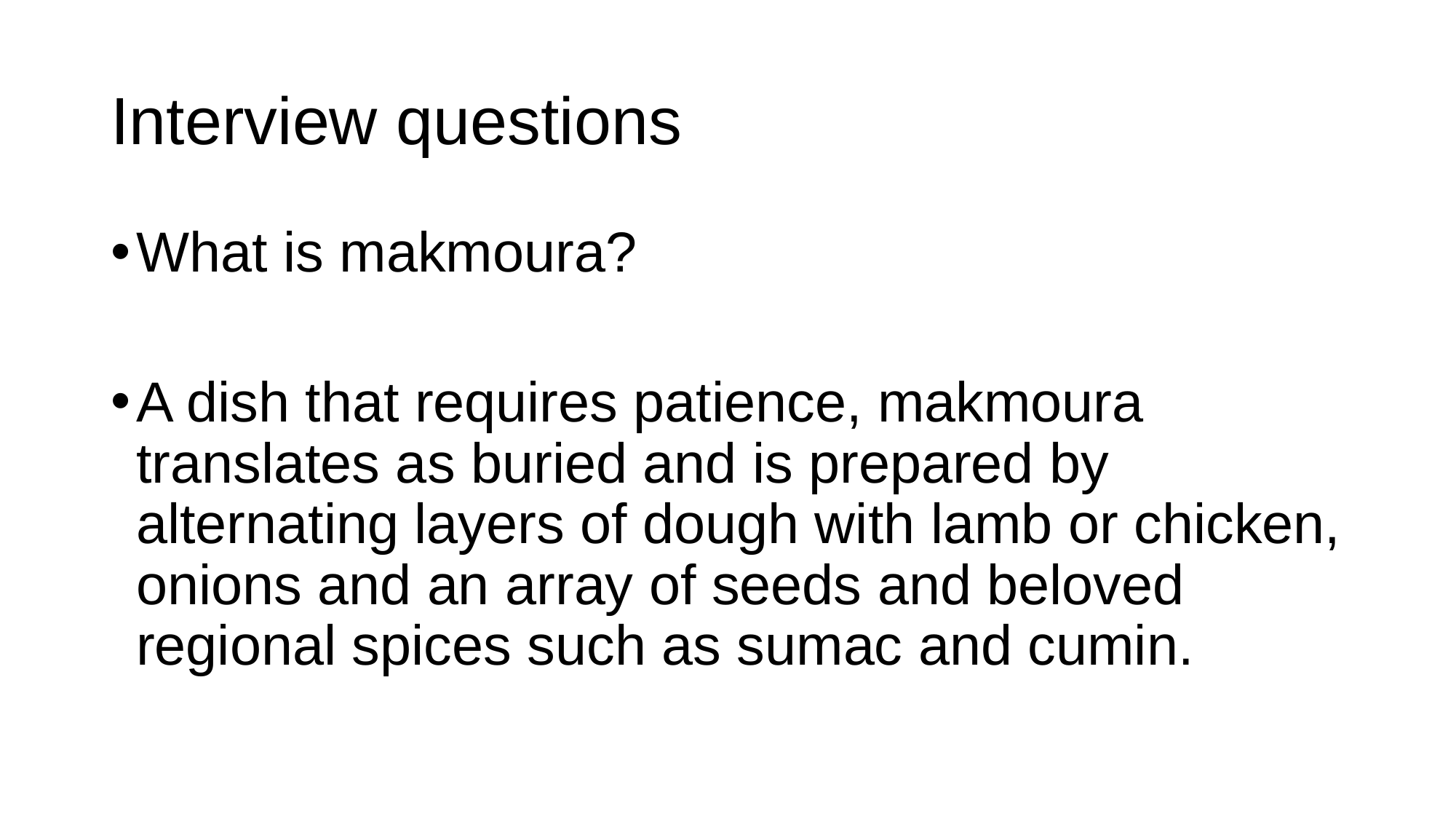

# Interview questions
What is makmoura?

A dish that requires patience, makmoura translates as buried and is prepared by alternating layers of dough with lamb or chicken, onions and an array of seeds and beloved regional spices such as sumac and cumin.